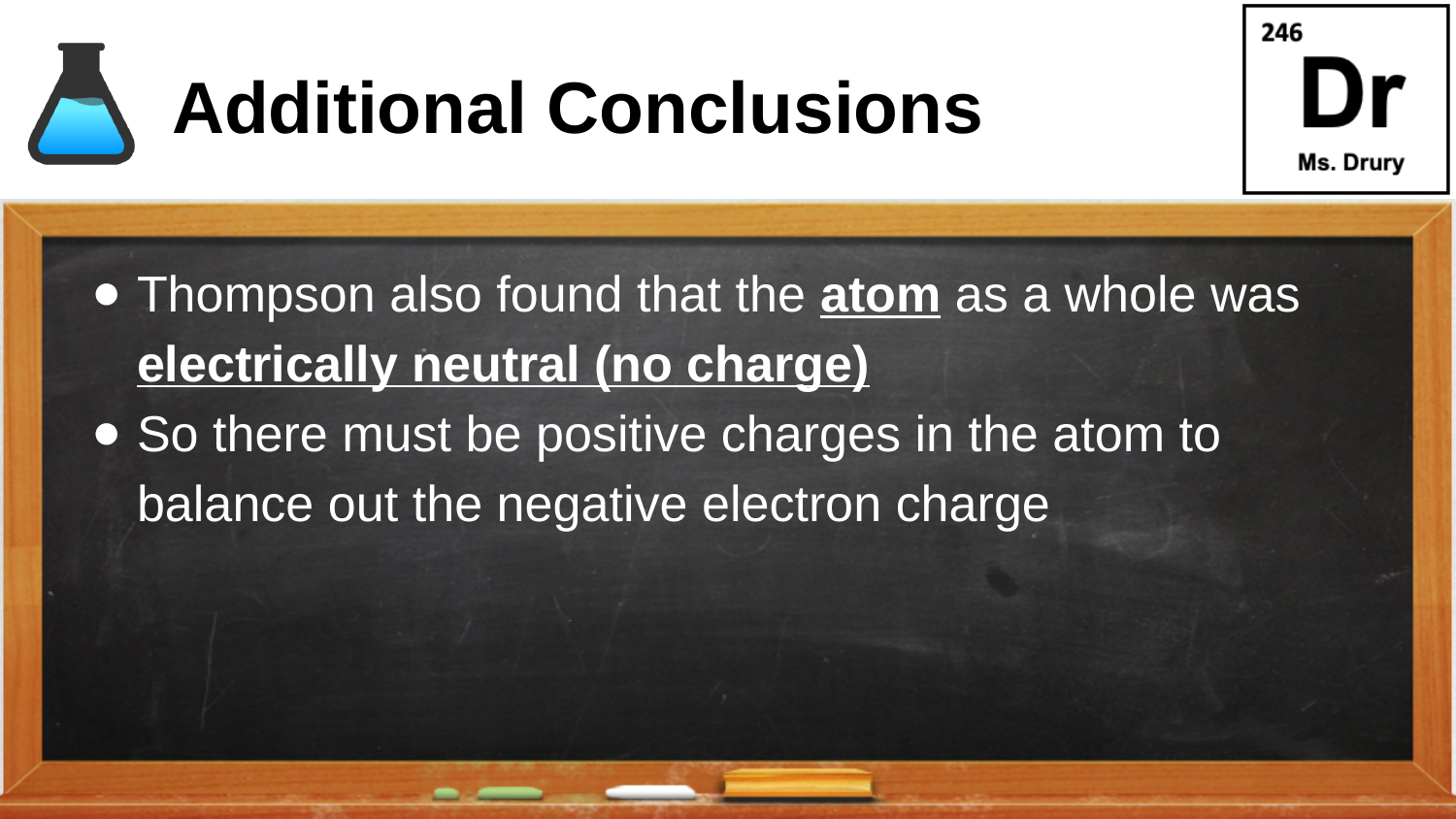

# Additional Conclusions
Thompson also found that the atom as a whole was electrically neutral (no charge)
So there must be positive charges in the atom to balance out the negative electron charge